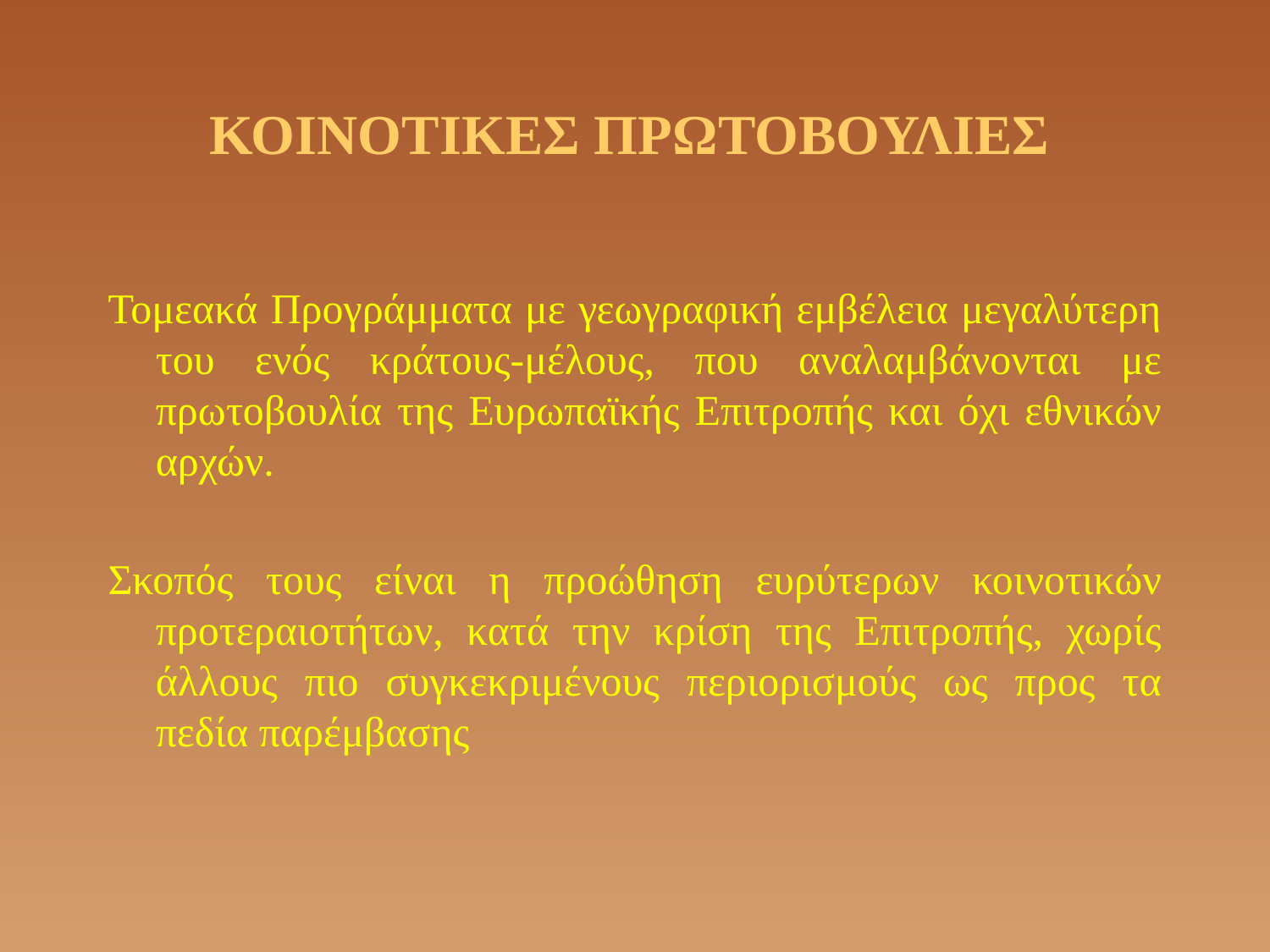

# ΚΟΙΝΟΤΙΚΕΣ ΠΡΩΤΟΒΟΥΛΙΕΣ
Τομεακά Προγράμματα με γεωγραφική εμβέλεια μεγαλύτερη του ενός κράτους-μέλους, που αναλαμβάνονται με πρωτοβουλία της Ευρωπαϊκής Επιτροπής και όχι εθνικών αρχών.

Σκοπός τους είναι η προώθηση ευρύτερων κοινοτικών προτεραιοτήτων, κατά την κρίση της Επιτροπής, χωρίς άλλους πιο συγκεκριμένους περιορισμούς ως προς τα πεδία παρέμβασης